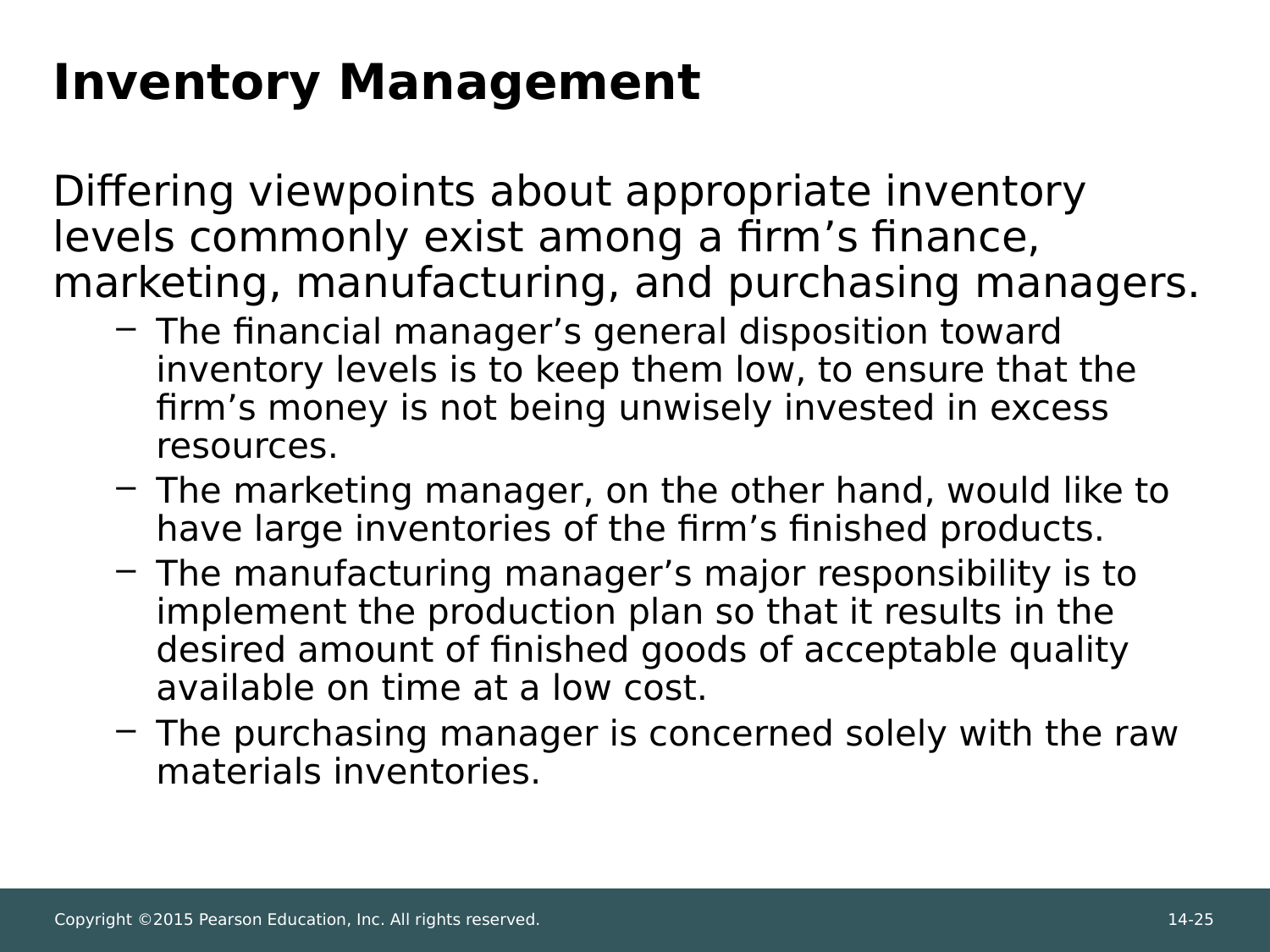

# Inventory Management
Differing viewpoints about appropriate inventory levels commonly exist among a firm’s finance, marketing, manufacturing, and purchasing managers.
The financial manager’s general disposition toward inventory levels is to keep them low, to ensure that the firm’s money is not being unwisely invested in excess resources.
The marketing manager, on the other hand, would like to have large inventories of the firm’s finished products.
The manufacturing manager’s major responsibility is to implement the production plan so that it results in the desired amount of finished goods of acceptable quality available on time at a low cost.
The purchasing manager is concerned solely with the raw materials inventories.